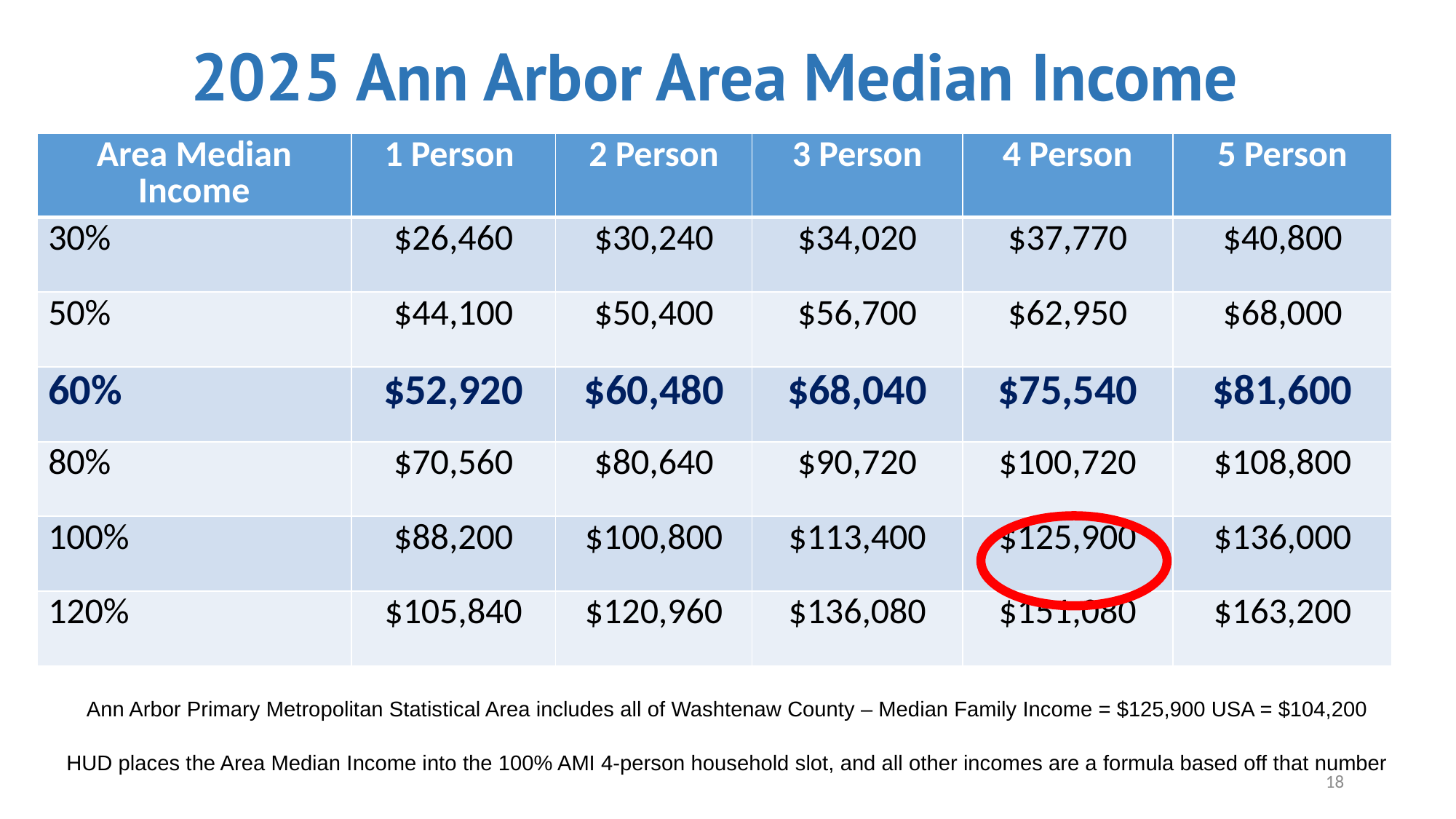

# 2025 Ann Arbor Area Median Income
| Area Median Income | 1 Person | 2 Person | 3 Person | 4 Person | 5 Person |
| --- | --- | --- | --- | --- | --- |
| 30% | $26,460 | $30,240 | $34,020 | $37,770 | $40,800 |
| 50% | $44,100 | $50,400 | $56,700 | $62,950 | $68,000 |
| 60% | $52,920 | $60,480 | $68,040 | $75,540 | $81,600 |
| 80% | $70,560 | $80,640 | $90,720 | $100,720 | $108,800 |
| 100% | $88,200 | $100,800 | $113,400 | $125,900 | $136,000 |
| 120% | $105,840 | $120,960 | $136,080 | $151,080 | $163,200 |

Ann Arbor Primary Metropolitan Statistical Area includes all of Washtenaw County – Median Family Income = $125,900 USA = $104,200
HUD places the Area Median Income into the 100% AMI 4-person household slot, and all other incomes are a formula based off that number
18